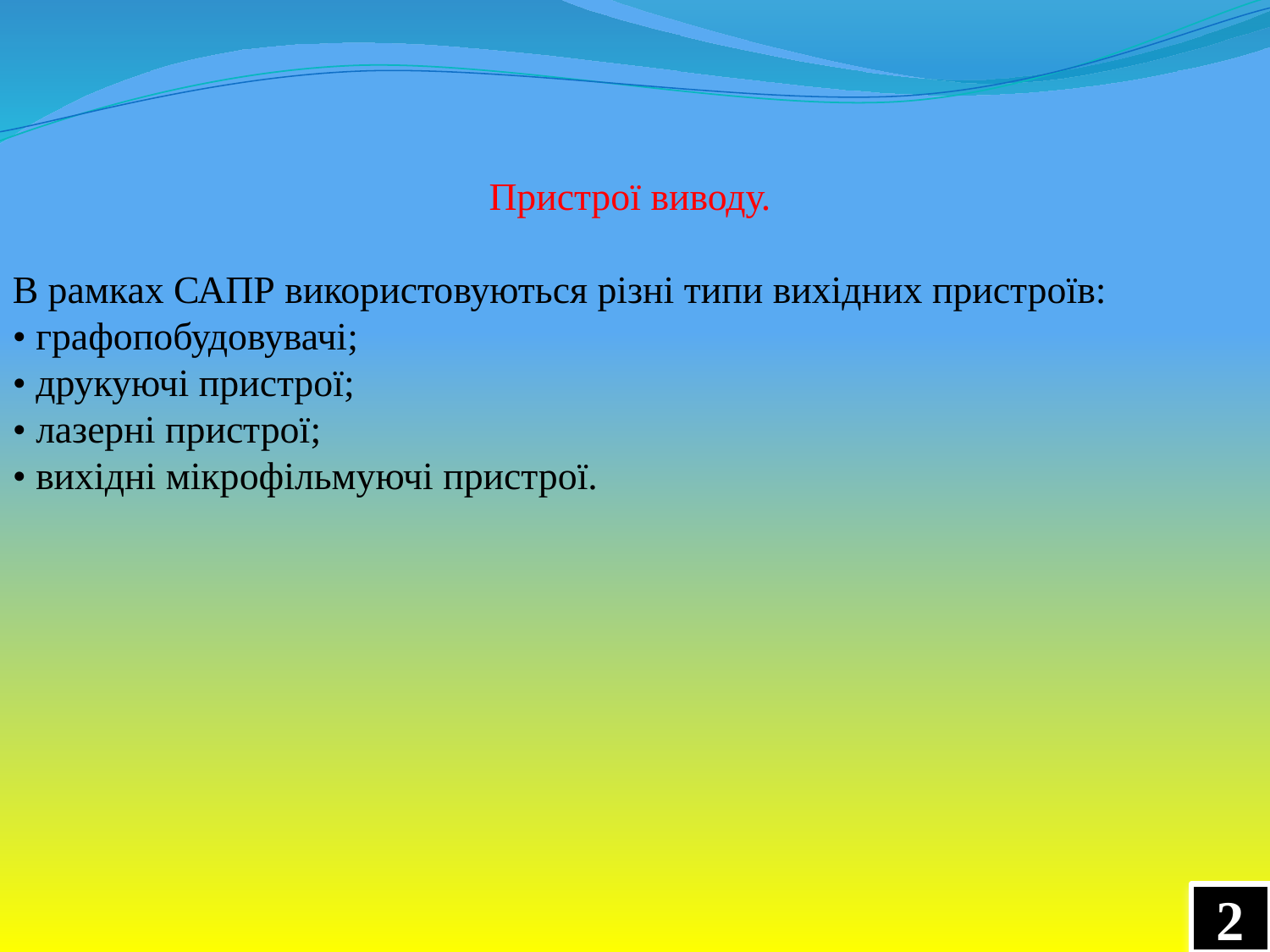

Пристрої виводу.

В рамках САПР використовуються різні типи вихідних пристроїв:
• графопобудовувачі;
• друкуючі пристрої;
• лазерні пристрої;
• вихідні мікрофільмуючі пристрої.
2